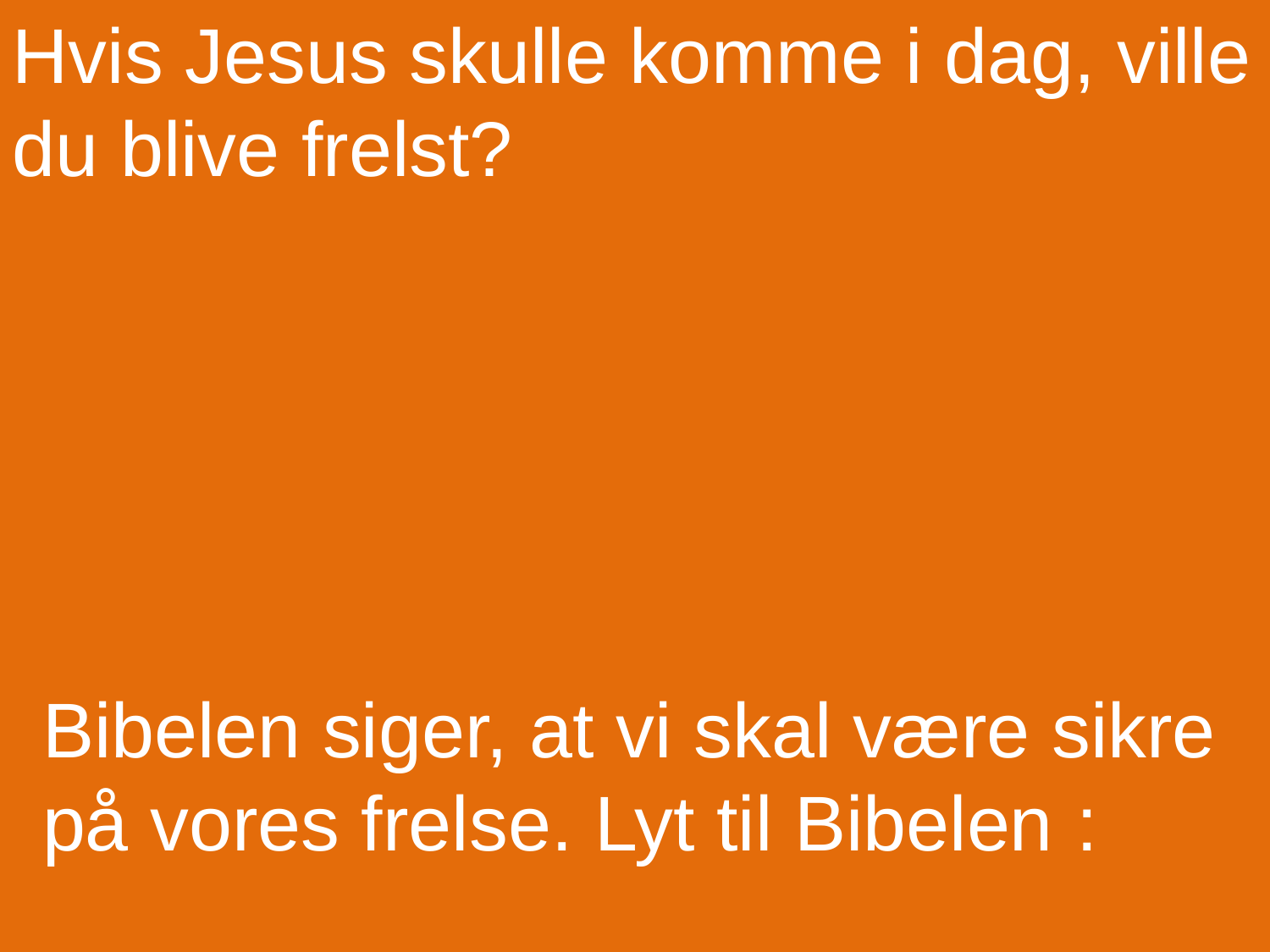

Hvis Jesus skulle komme i dag, ville du blive frelst?
Bibelen siger, at vi skal være sikre på vores frelse. Lyt til Bibelen :